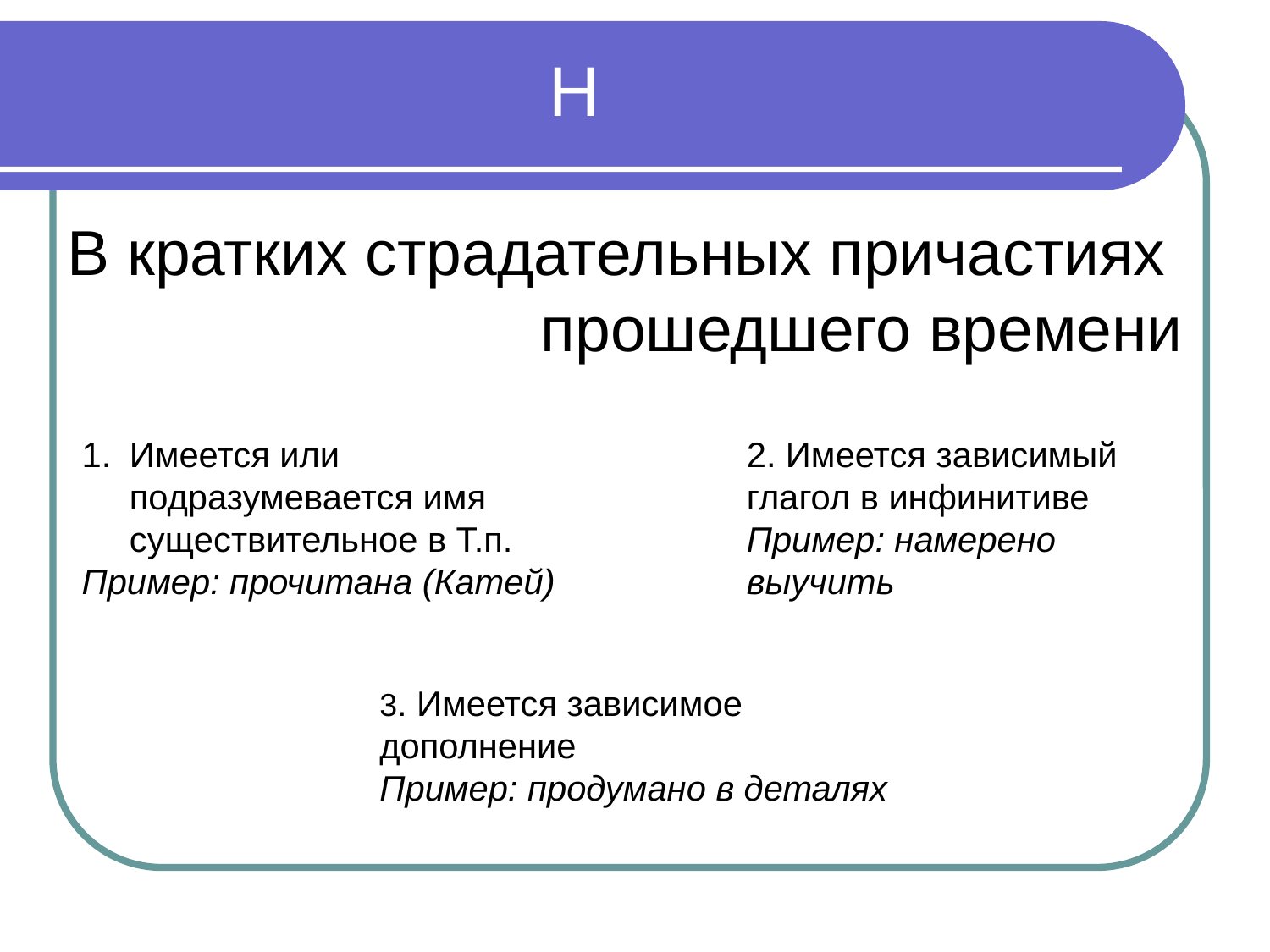

Н
В кратких страдательных причастиях                                  прошедшего времени
Имеется или подразумевается имя существительное в Т.п.
Пример: прочитана (Катей)
2. Имеется зависимый глагол в инфинитиве
Пример: намерено выучить
3. Имеется зависимое дополнение
Пример: продумано в деталях